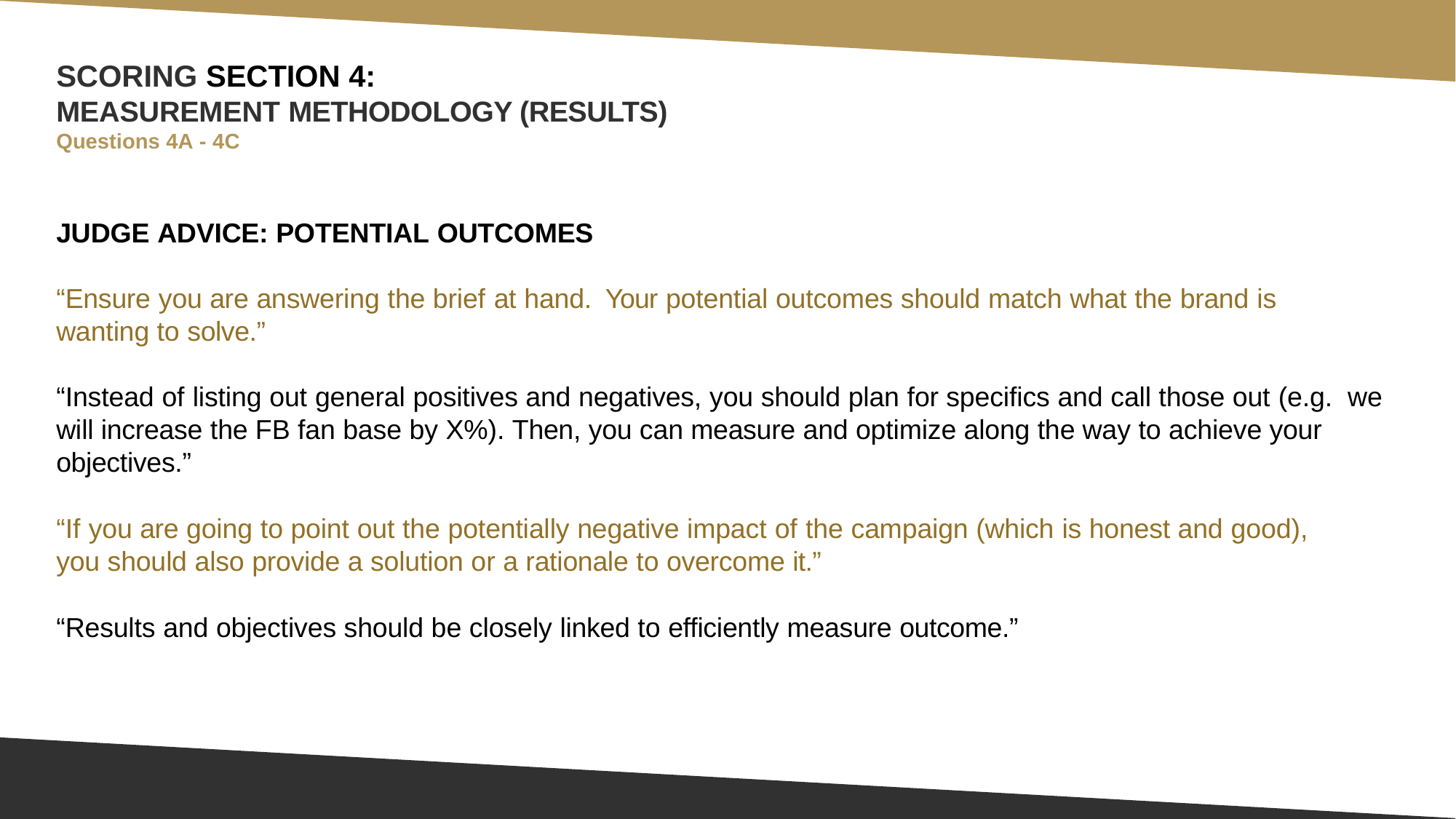

# SCORING SECTION 4:
MEASUREMENT METHODOLOGY (RESULTS)
Questions 4A - 4C

JUDGE ADVICE: POTENTIAL OUTCOMES

“Ensure you are answering the brief at hand. Your potential outcomes should match what the brand is  wanting to solve.”

“Instead of listing out general positives and negatives, you should plan for specifics and call those out (e.g.  we will increase the FB fan base by X%). Then, you can measure and optimize along the way to achieve your  objectives.”

“If you are going to point out the potentially negative impact of the campaign (which is honest and good),  you should also provide a solution or a rationale to overcome it.”

“Results and objectives should be closely linked to efficiently measure outcome.”